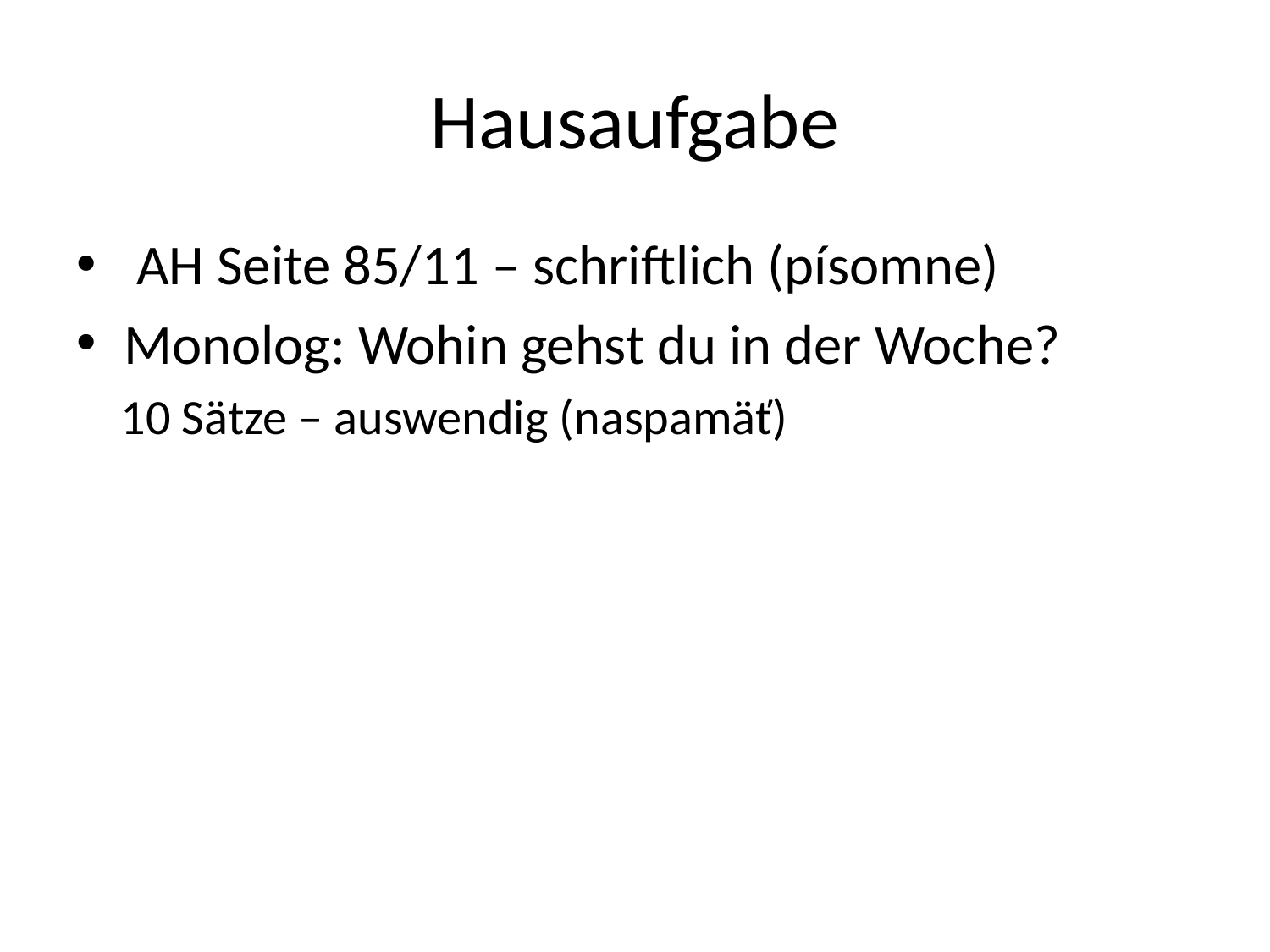

# Hausaufgabe
 AH Seite 85/11 – schriftlich (písomne)
Monolog: Wohin gehst du in der Woche?
    10 Sätze – auswendig (naspamäť)